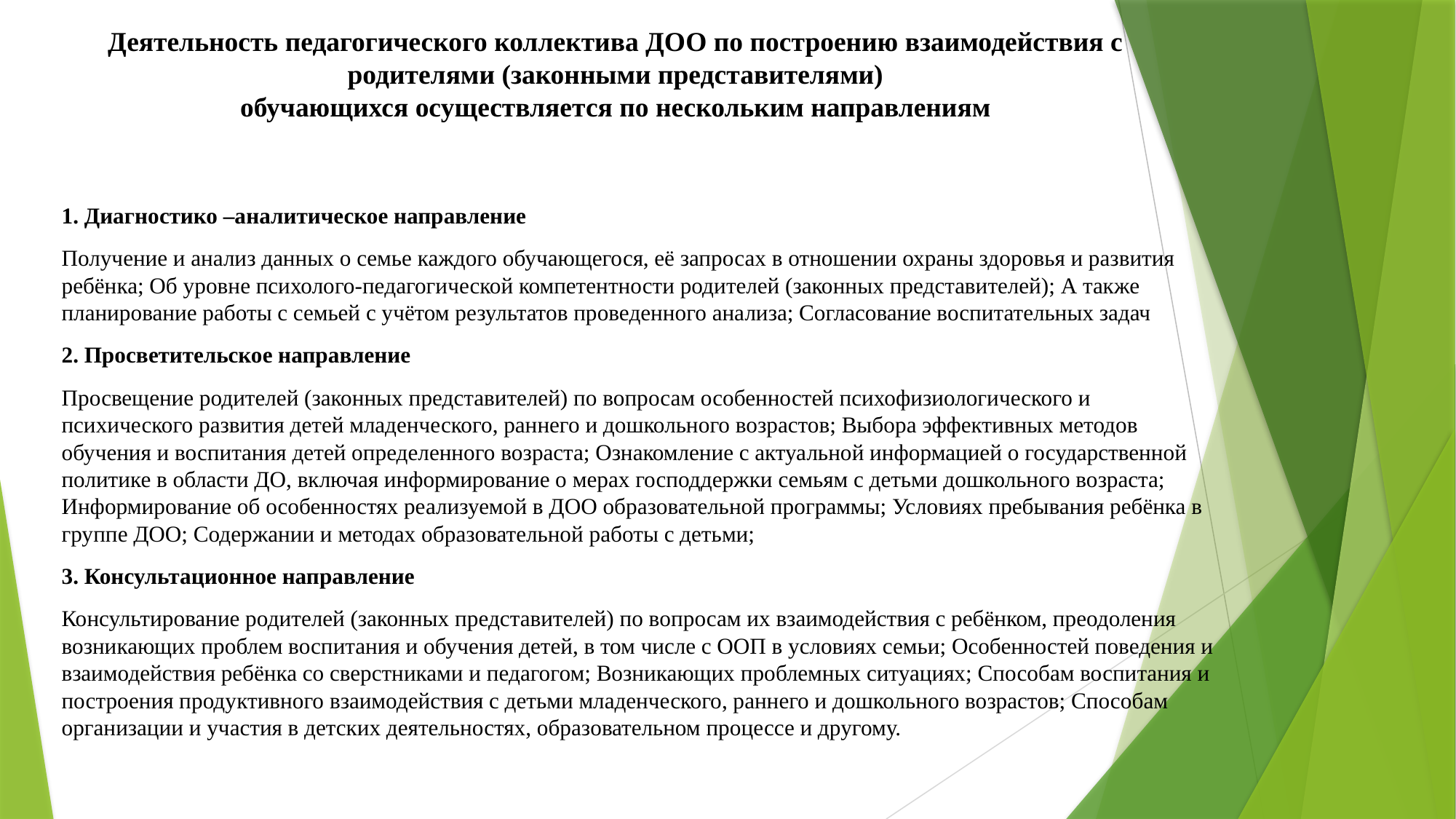

# Деятельность педагогического коллектива ДОО по построению взаимодействия с родителями (законными представителями) обучающихся осуществляется по нескольким направлениям

1. Диагностико –аналитическое направление
Получение и анализ данных о семье каждого обучающегося, её запросах в отношении охраны здоровья и развития ребёнка; Об уровне психолого-педагогической компетентности родителей (законных представителей); А также планирование работы с семьей с учётом результатов проведенного анализа; Согласование воспитательных задач
2. Просветительское направление
Просвещение родителей (законных представителей) по вопросам особенностей психофизиологического и психического развития детей младенческого, раннего и дошкольного возрастов; Выбора эффективных методов обучения и воспитания детей определенного возраста; Ознакомление с актуальной информацией о государственной политике в области ДО, включая информирование о мерах господдержки семьям с детьми дошкольного возраста; Информирование об особенностях реализуемой в ДОО образовательной программы; Условиях пребывания ребёнка в группе ДОО; Содержании и методах образовательной работы с детьми;
3. Консультационное направление
Консультирование родителей (законных представителей) по вопросам их взаимодействия с ребёнком, преодоления возникающих проблем воспитания и обучения детей, в том числе с ООП в условиях семьи; Особенностей поведения и взаимодействия ребёнка со сверстниками и педагогом; Возникающих проблемных ситуациях; Способам воспитания и построения продуктивного взаимодействия с детьми младенческого, раннего и дошкольного возрастов; Способам организации и участия в детских деятельностях, образовательном процессе и другому.